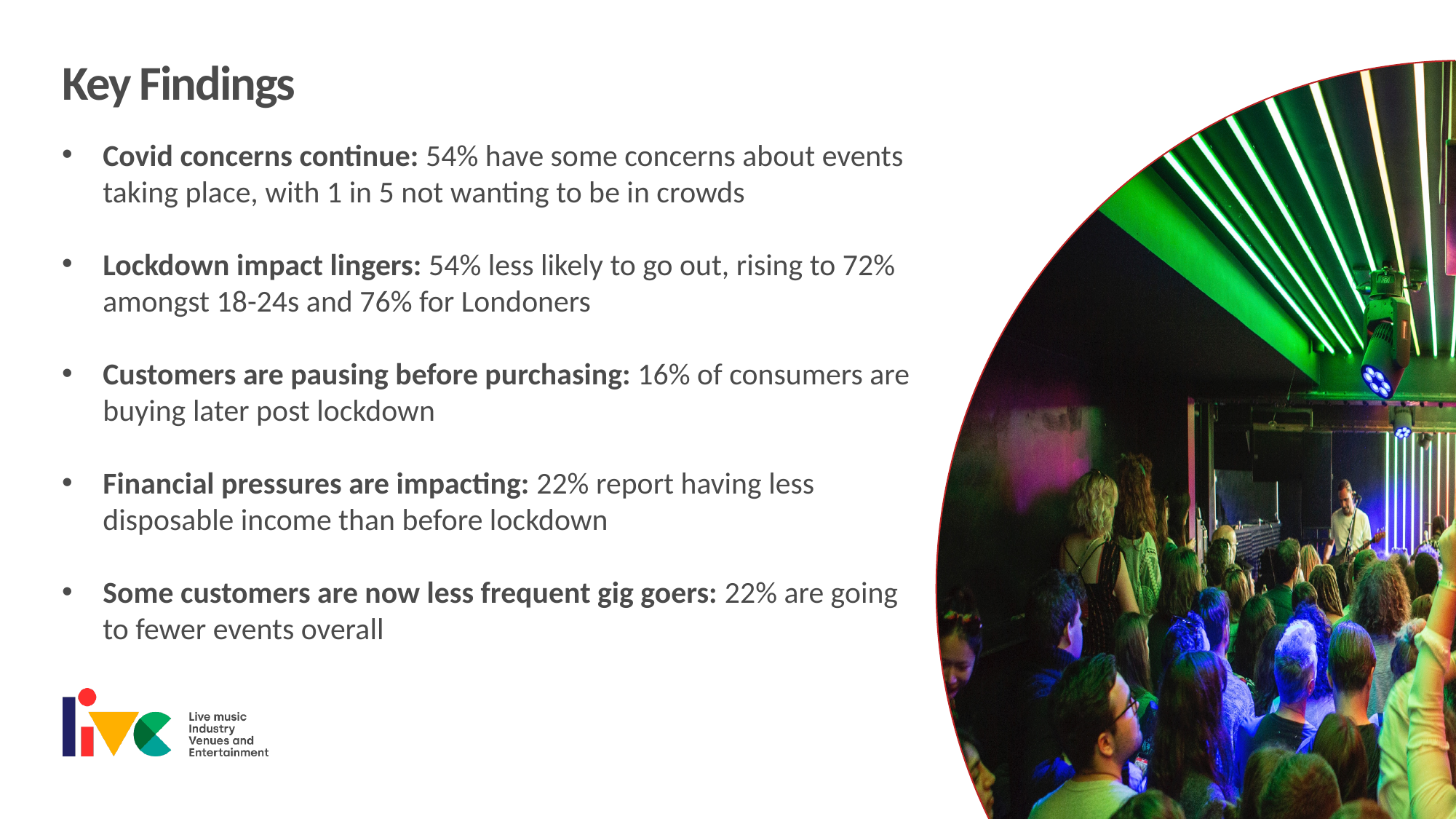

Key Findings

Covid concerns continue: 54% have some concerns about events taking place, with 1 in 5 not wanting to be in crowds

Lockdown impact lingers: 54% less likely to go out, rising to 72% amongst 18-24s and 76% for Londoners

Customers are pausing before purchasing: 16% of consumers are buying later post lockdown

Financial pressures are impacting: 22% report having less disposable income than before lockdown

Some customers are now less frequent gig goers: 22% are going to fewer events overall